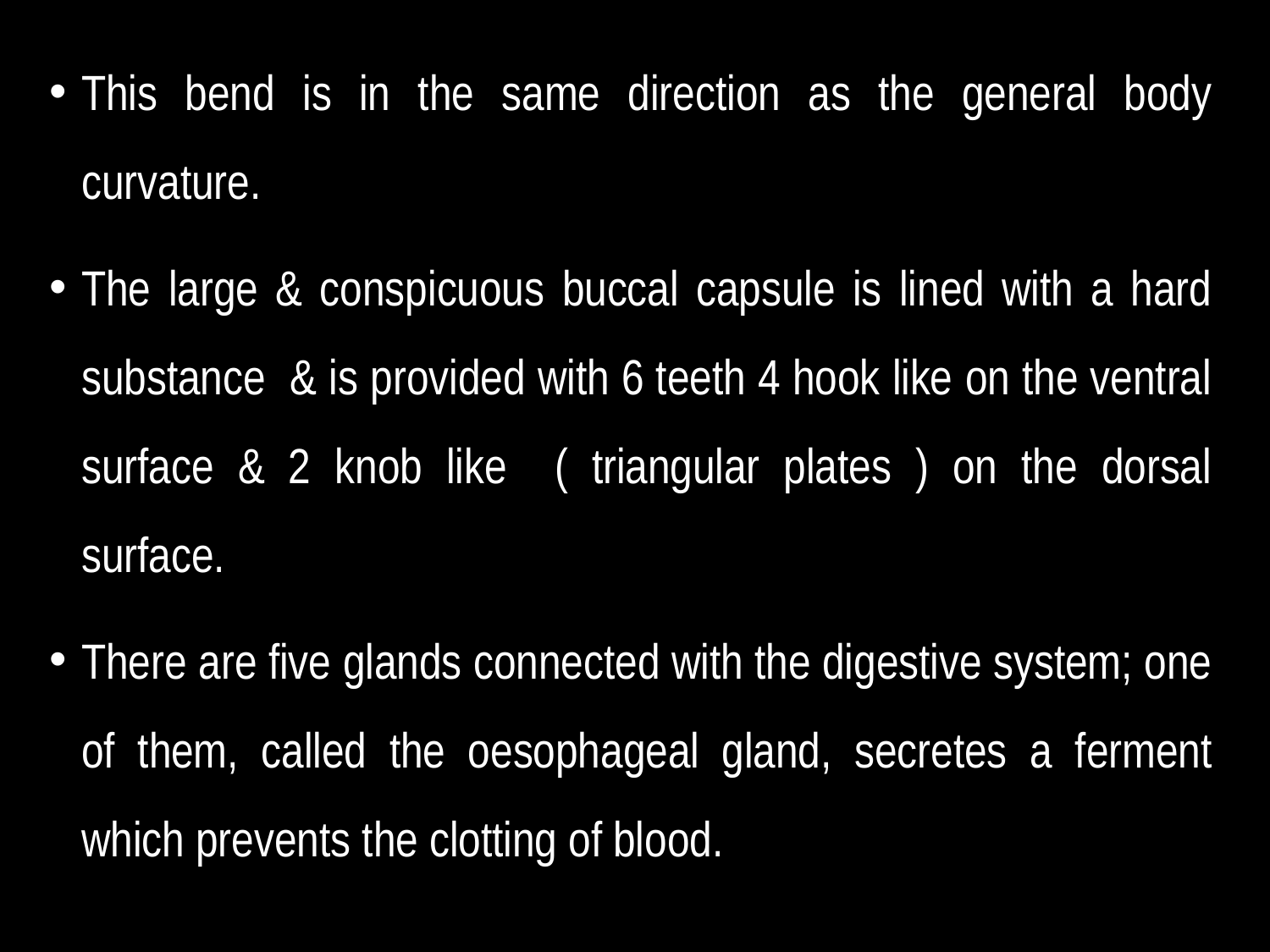

This bend is in the same direction as the general body curvature.
The large & conspicuous buccal capsule is lined with a hard substance  & is provided with 6 teeth 4 hook like on the ventral surface & 2 knob like  ( triangular plates ) on the dorsal surface.
There are five glands connected with the digestive system; one of them, called the oesophageal gland, secretes a ferment which prevents the clotting of blood.